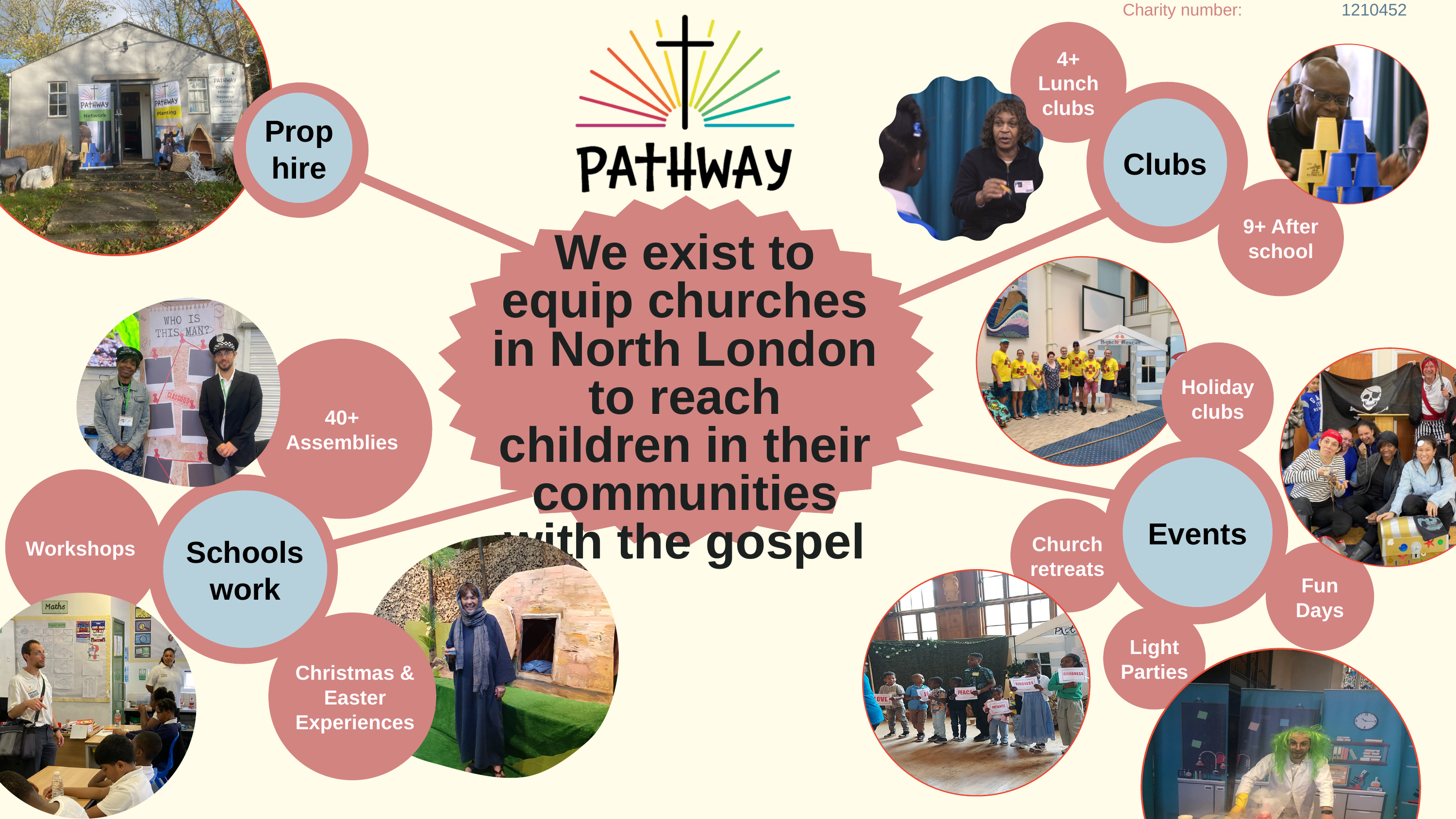

Charity number:
1210452

4+ Lunch clubs

Prop hire

Clubs

9+ After school

We exist to equip churches in North London to reach children in their communities with the gospel

40+ Assemblies

Holiday clubs

Events

Workshops

Schools work

Church retreats

Fun Days

Light Parties

Christmas & Easter Experiences